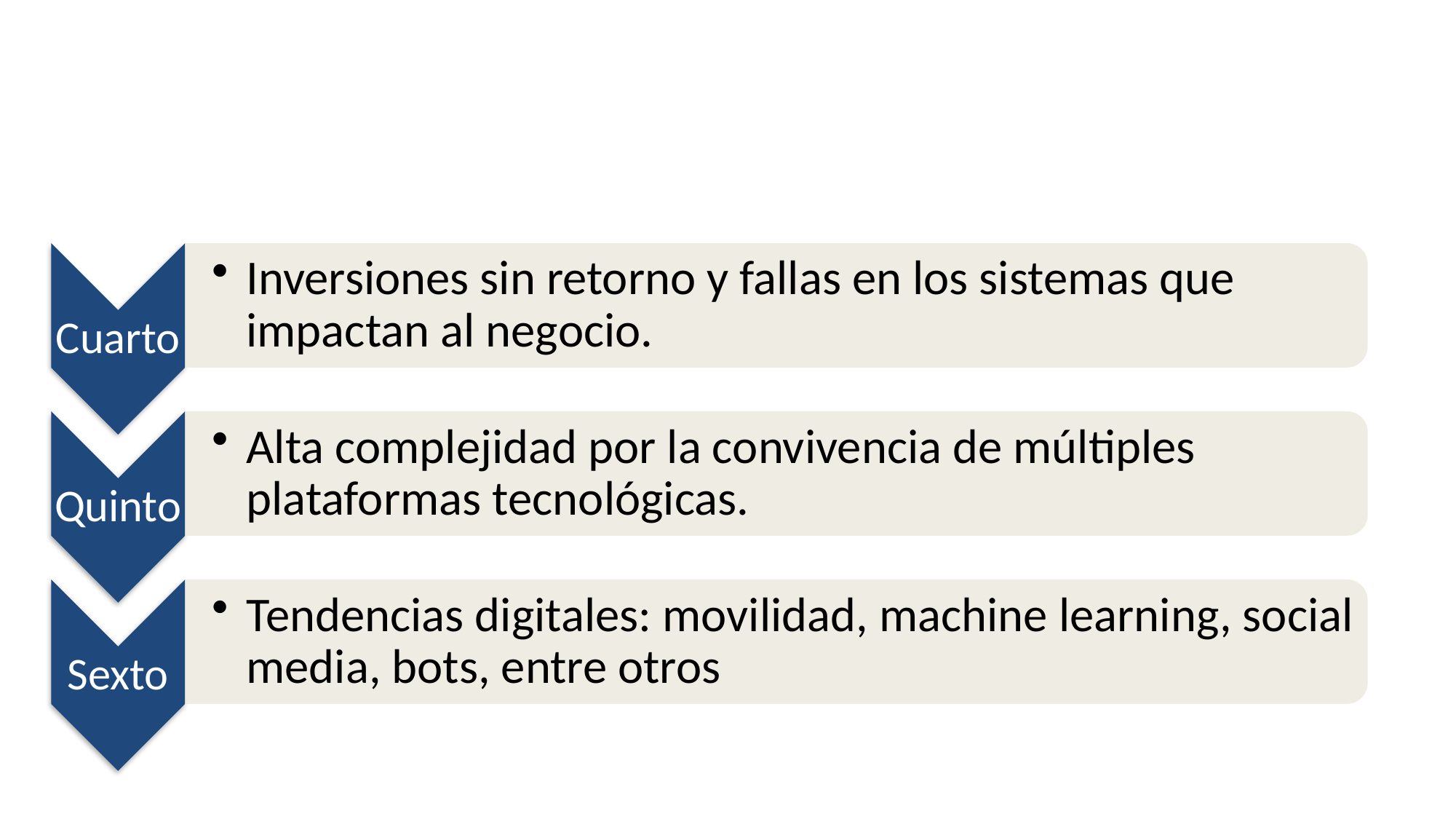

Cuarto
Inversiones sin retorno y fallas en los sistemas que impactan al negocio.
Quinto
Alta complejidad por la convivencia de múltiples plataformas tecnológicas.
Sexto
Tendencias digitales: movilidad, machine learning, social media, bots, entre otros